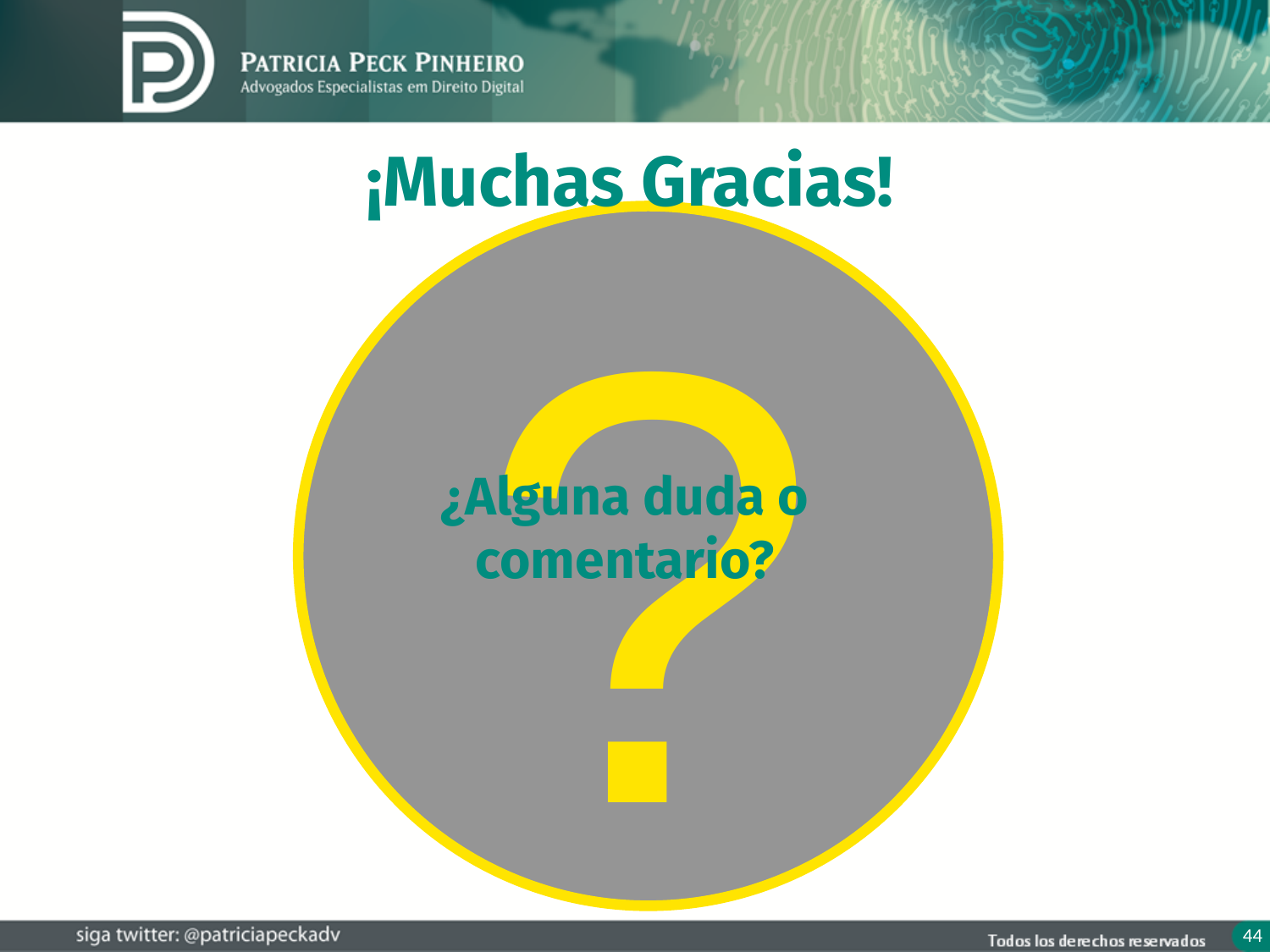

¡Muchas Gracias!
?
¿Alguna duda o comentario?
44